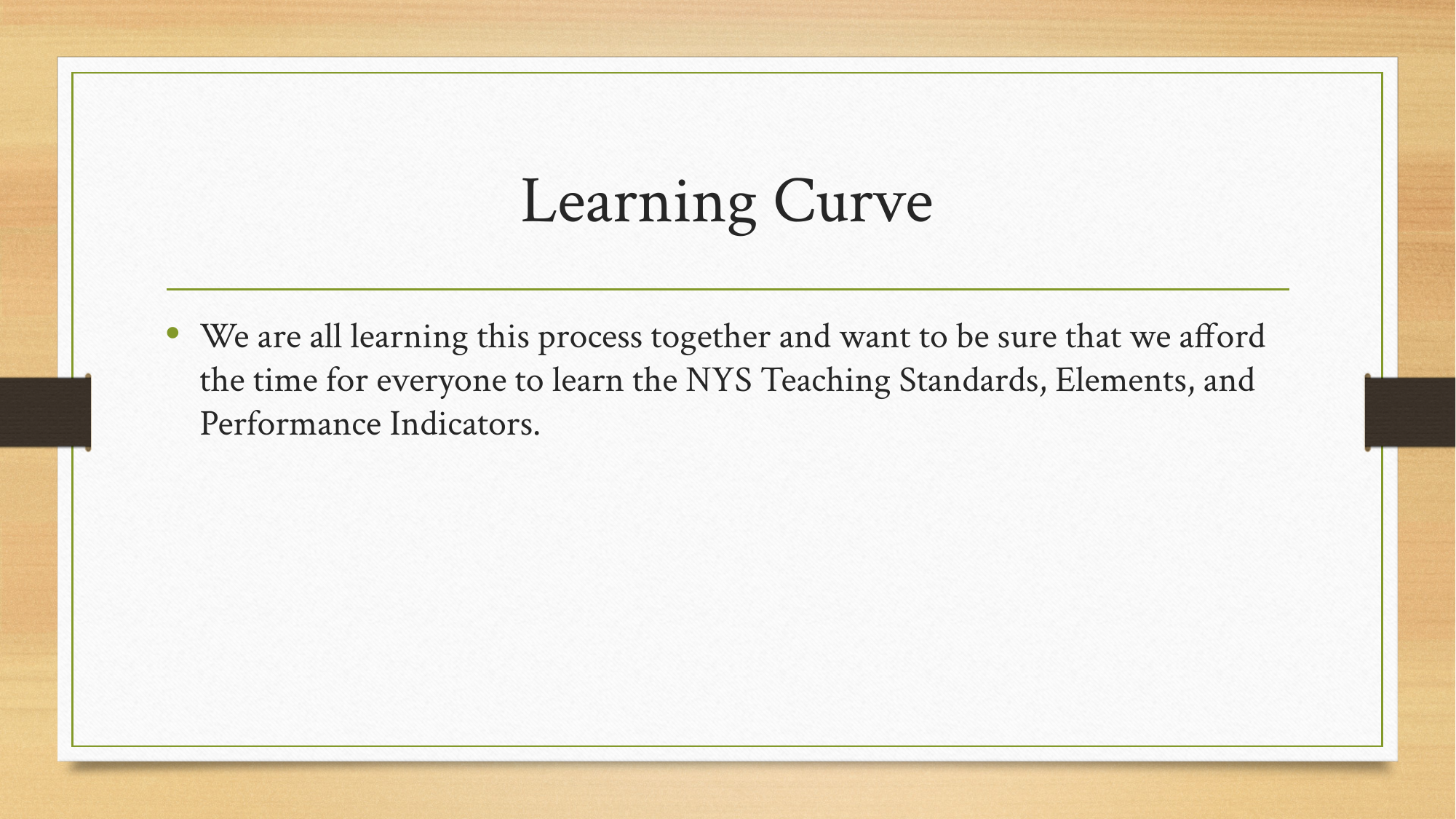

# Learning Curve
We are all learning this process together and want to be sure that we afford the time for everyone to learn the NYS Teaching Standards, Elements, and Performance Indicators.